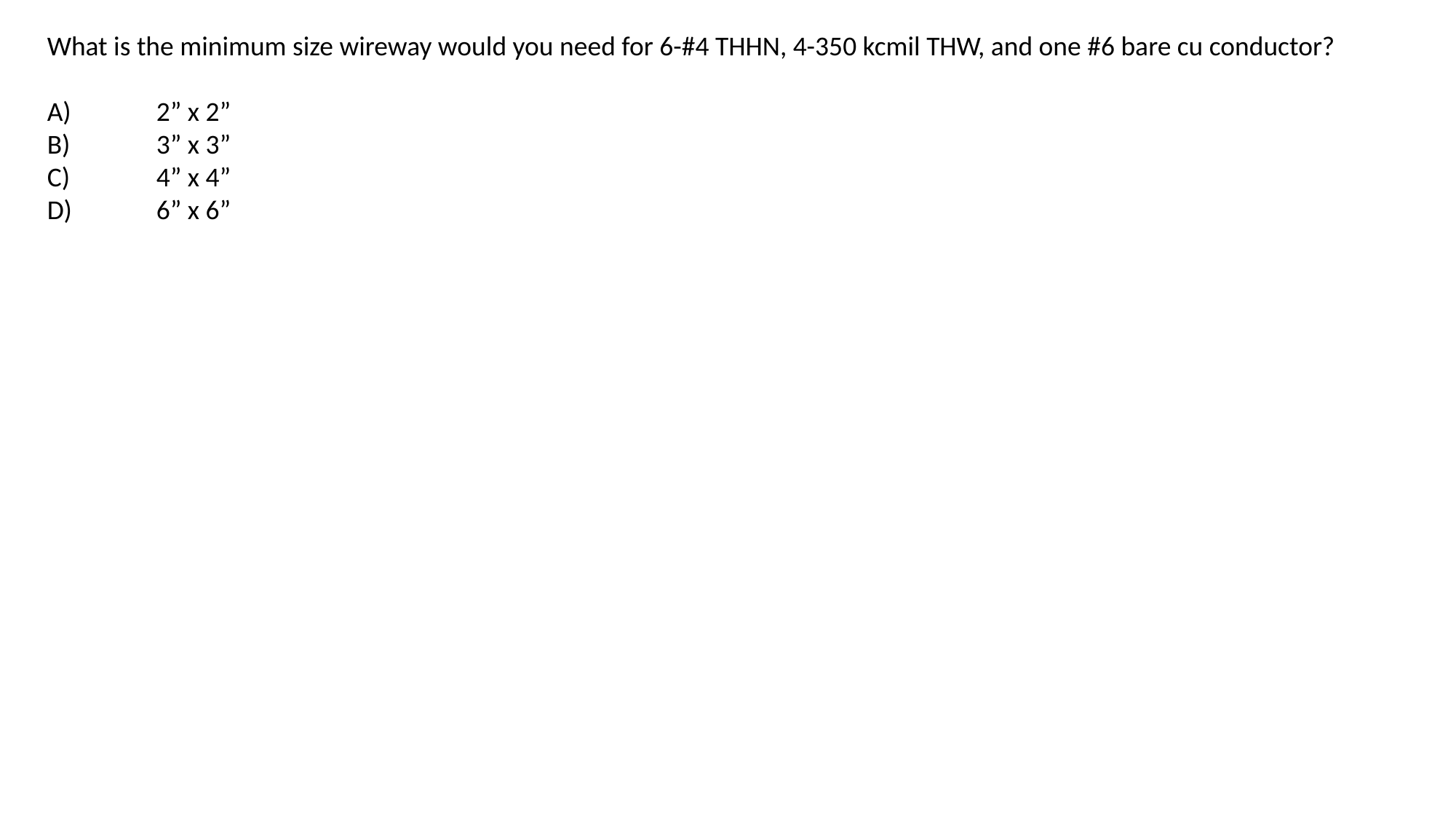

What is the minimum size wireway would you need for 6-#4 THHN, 4-350 kcmil THW, and one #6 bare cu conductor?

A)	2” x 2”
B)	3” x 3”
C)	4” x 4”
D)	6” x 6”